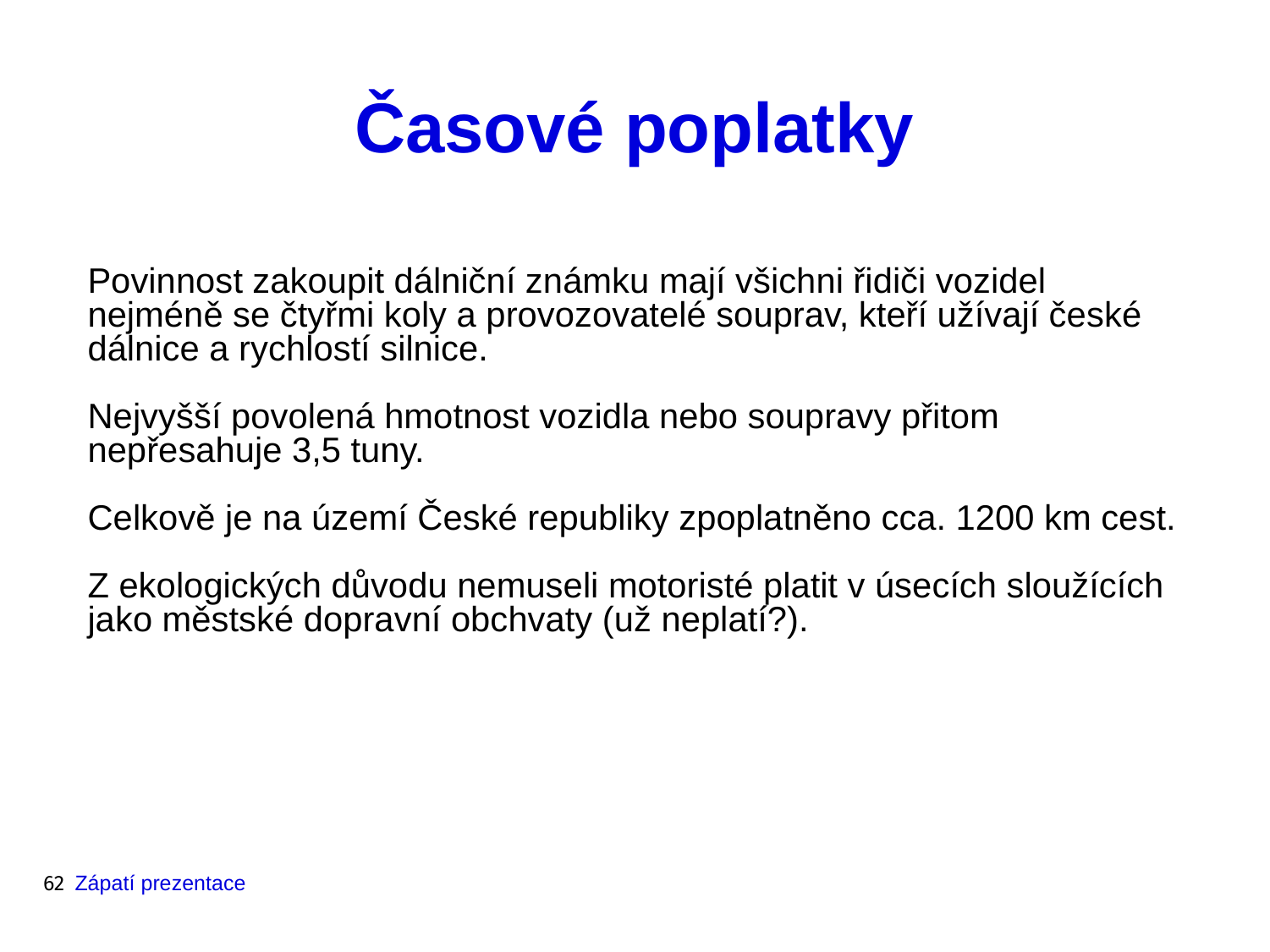

Časové poplatky
Povinnost zakoupit dálniční známku mají všichni řidiči vozidel nejméně se čtyřmi koly a provozovatelé souprav, kteří užívají české dálnice a rychlostí silnice.

Nejvyšší povolená hmotnost vozidla nebo soupravy přitom nepřesahuje 3,5 tuny.

Celkově je na území České republiky zpoplatněno cca. 1200 km cest.

Z ekologických důvodu nemuseli motoristé platit v úsecích sloužících jako městské dopravní obchvaty (už neplatí?).
62
Zápatí prezentace